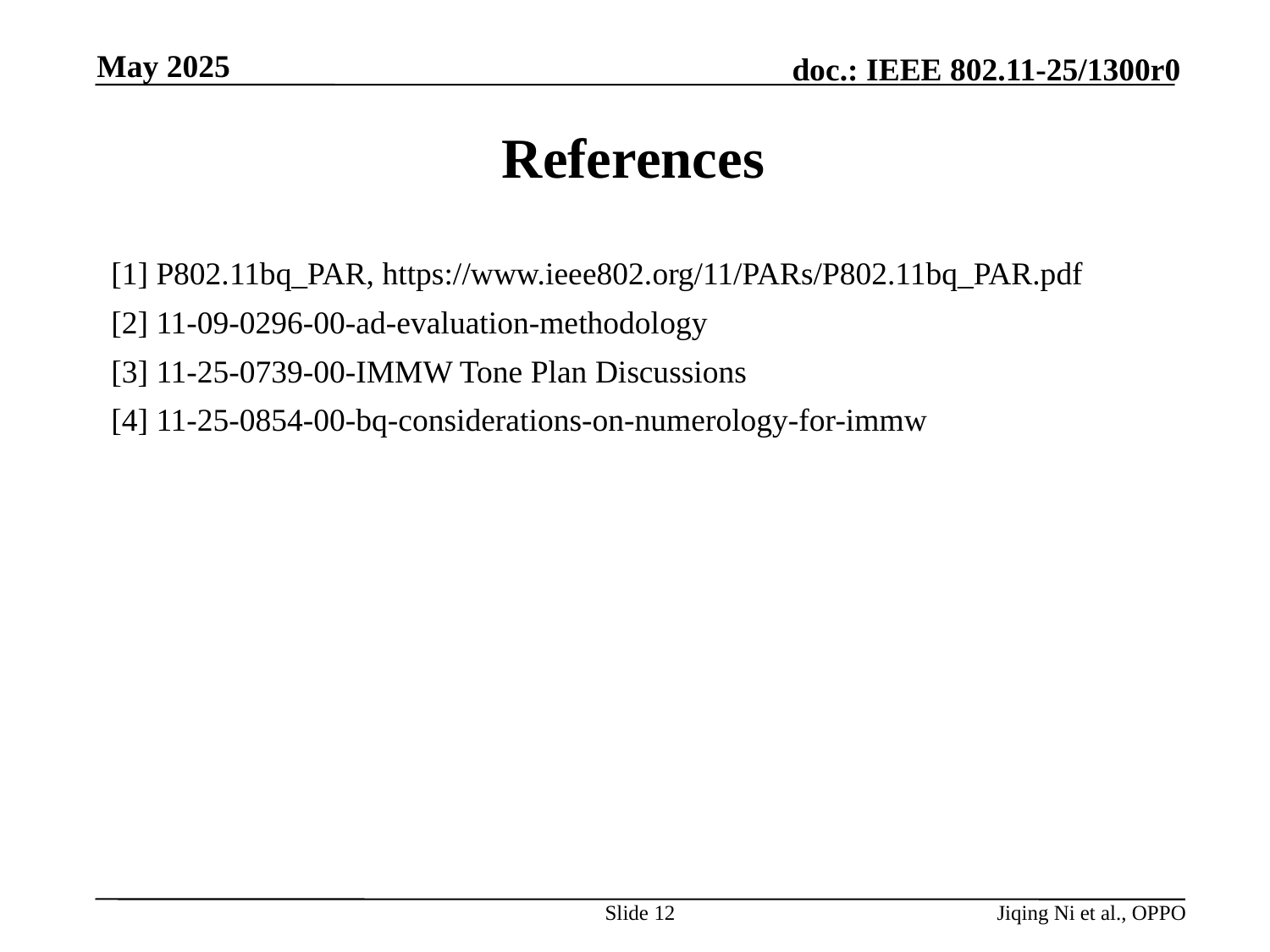

May 2025
# References
[1] P802.11bq_PAR, https://www.ieee802.org/11/PARs/P802.11bq_PAR.pdf
[2] 11-09-0296-00-ad-evaluation-methodology
[3] 11-25-0739-00-IMMW Tone Plan Discussions
[4] 11-25-0854-00-bq-considerations-on-numerology-for-immw

Slide 12
Jiqing Ni et al., OPPO